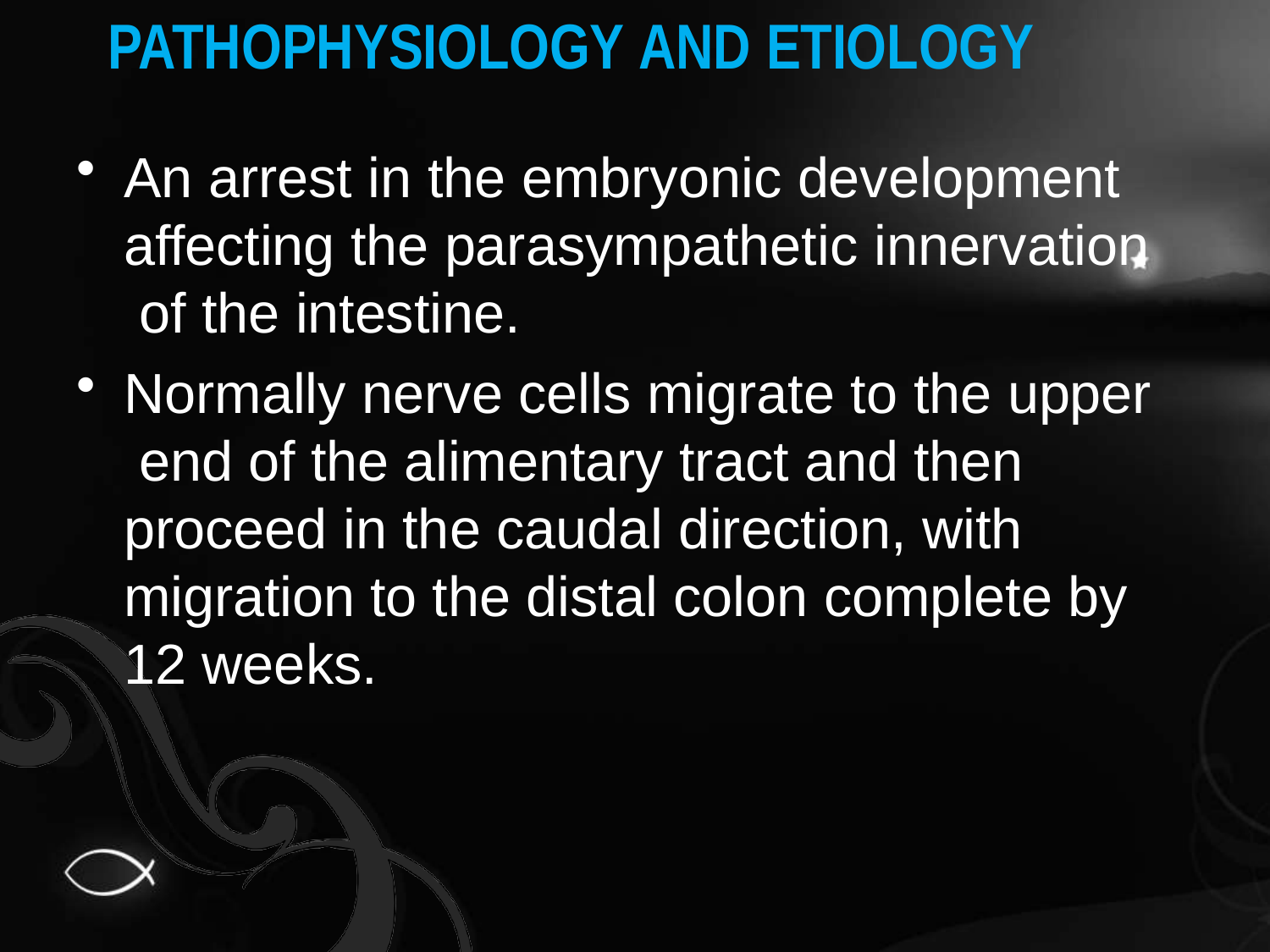

# PATHOPHYSIOLOGY AND ETIOLOGY
An arrest in the embryonic development  affecting the parasympathetic innervation  of the intestine.
Normally nerve cells migrate to the upper  end of the alimentary tract and then  proceed in the caudal direction, with  migration to the distal colon complete by  12 weeks.